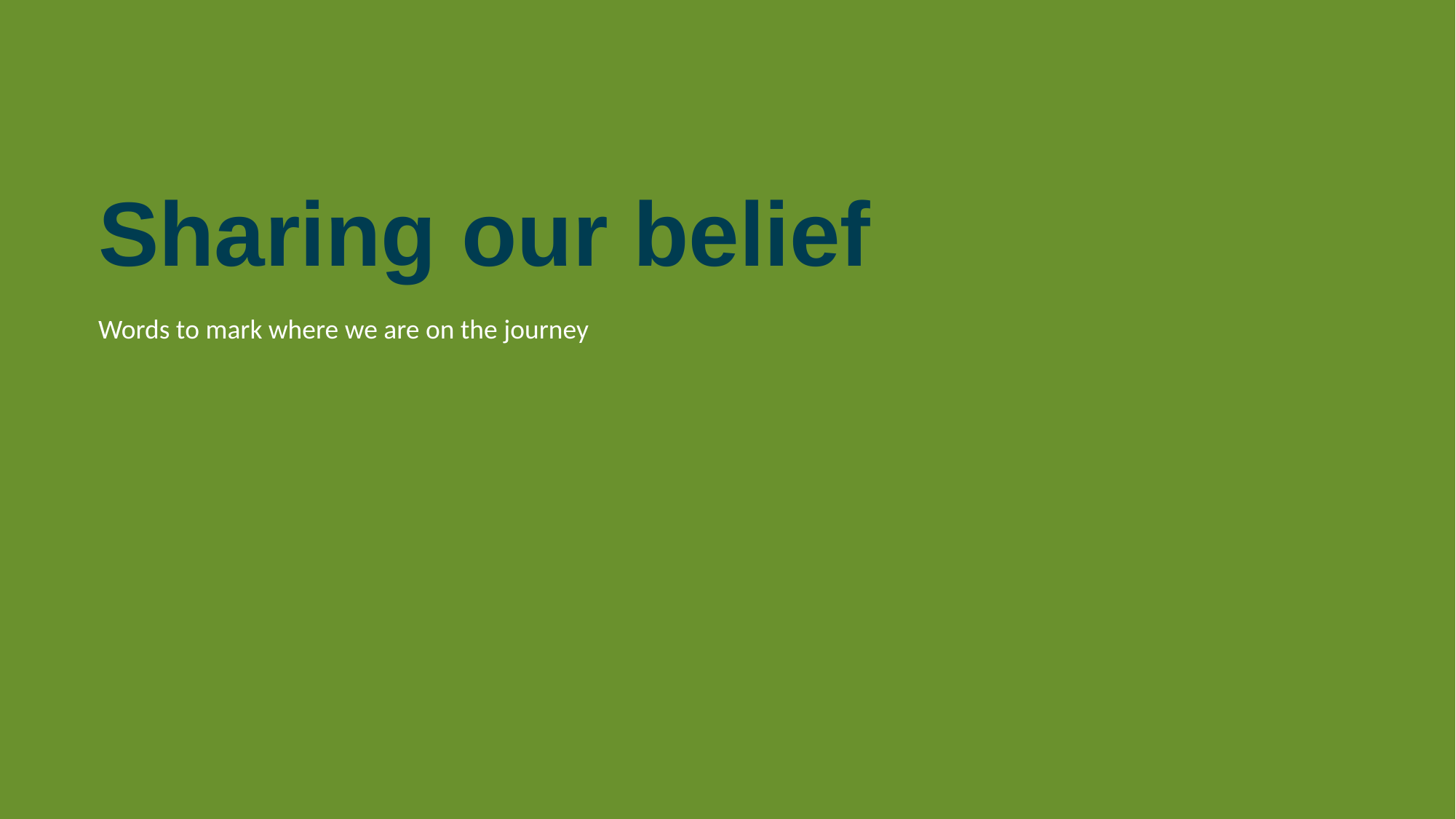

Sharing our belief
Words to mark where we are on the journey